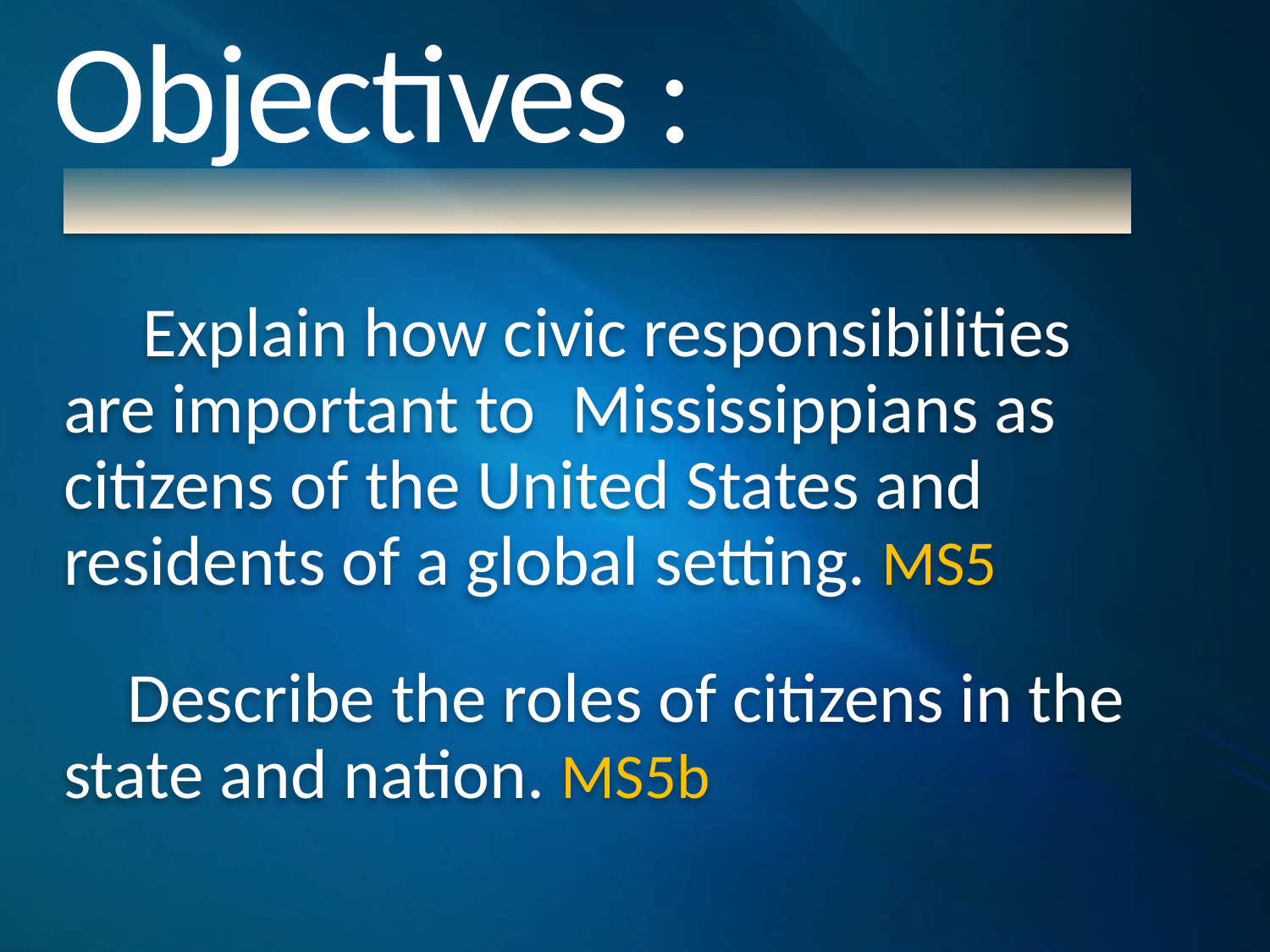

# Objectives :

     Explain how civic responsibilities are important to 	Mississippians as citizens of the United States and residents of a global setting. MS5

    Describe the roles of citizens in the state and nation. MS5b